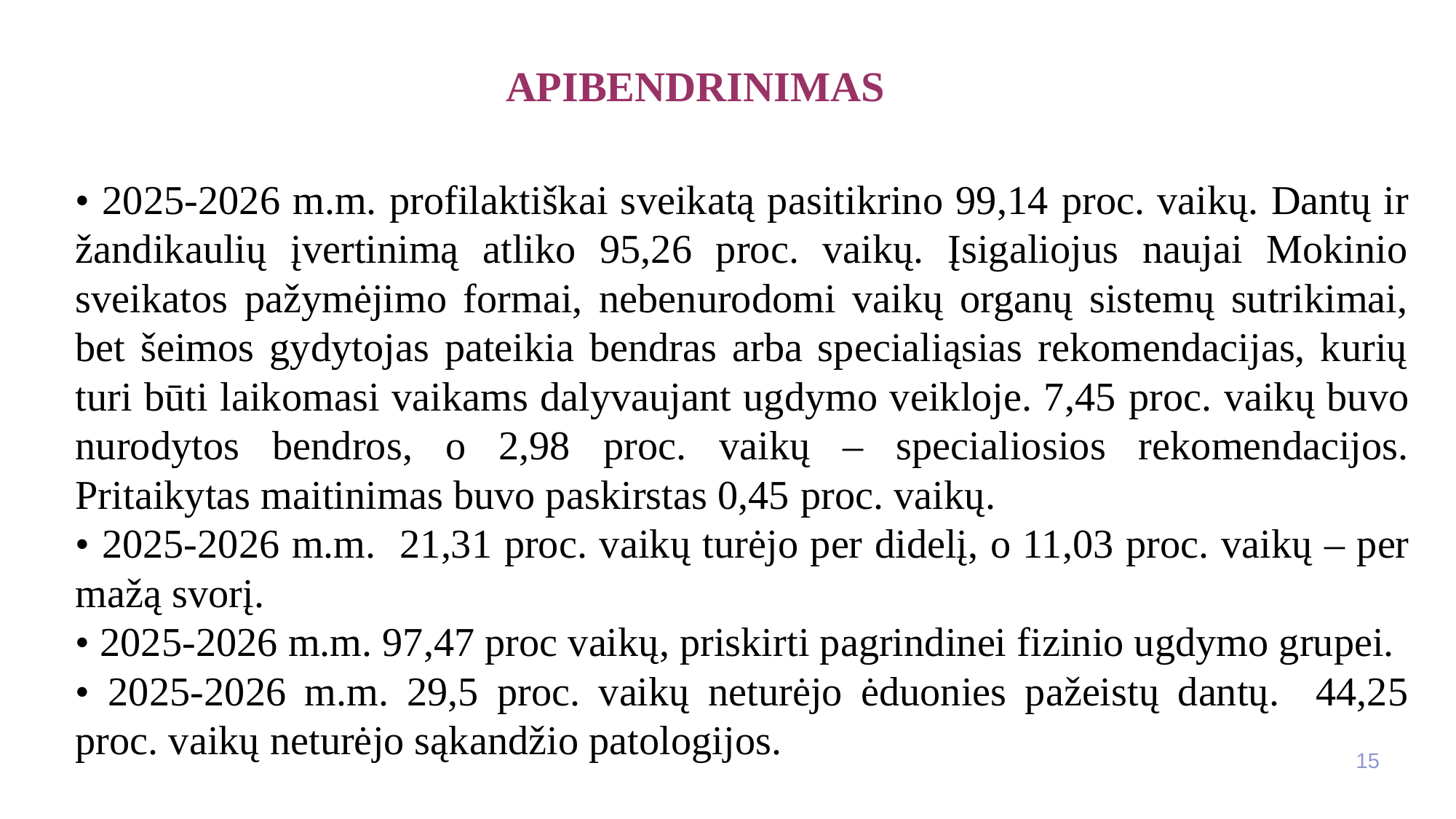

# Apibendrinimas
• 2025-2026 m.m. profilaktiškai sveikatą pasitikrino 99,14 proc. vaikų. Dantų ir žandikaulių įvertinimą atliko 95,26 proc. vaikų. Įsigaliojus naujai Mokinio sveikatos pažymėjimo formai, nebenurodomi vaikų organų sistemų sutrikimai, bet šeimos gydytojas pateikia bendras arba specialiąsias rekomendacijas, kurių turi būti laikomasi vaikams dalyvaujant ugdymo veikloje. 7,45 proc. vaikų buvo nurodytos bendros, o 2,98 proc. vaikų – specialiosios rekomendacijos. Pritaikytas maitinimas buvo paskirstas 0,45 proc. vaikų.
• 2025-2026 m.m.  21,31 proc. vaikų turėjo per didelį, o 11,03 proc. vaikų – per mažą svorį.
• 2025-2026 m.m. 97,47 proc vaikų, priskirti pagrindinei fizinio ugdymo grupei.
• 2025-2026 m.m. 29,5 proc. vaikų neturėjo ėduonies pažeistų dantų.  44,25 proc. vaikų neturėjo sąkandžio patologijos.
15